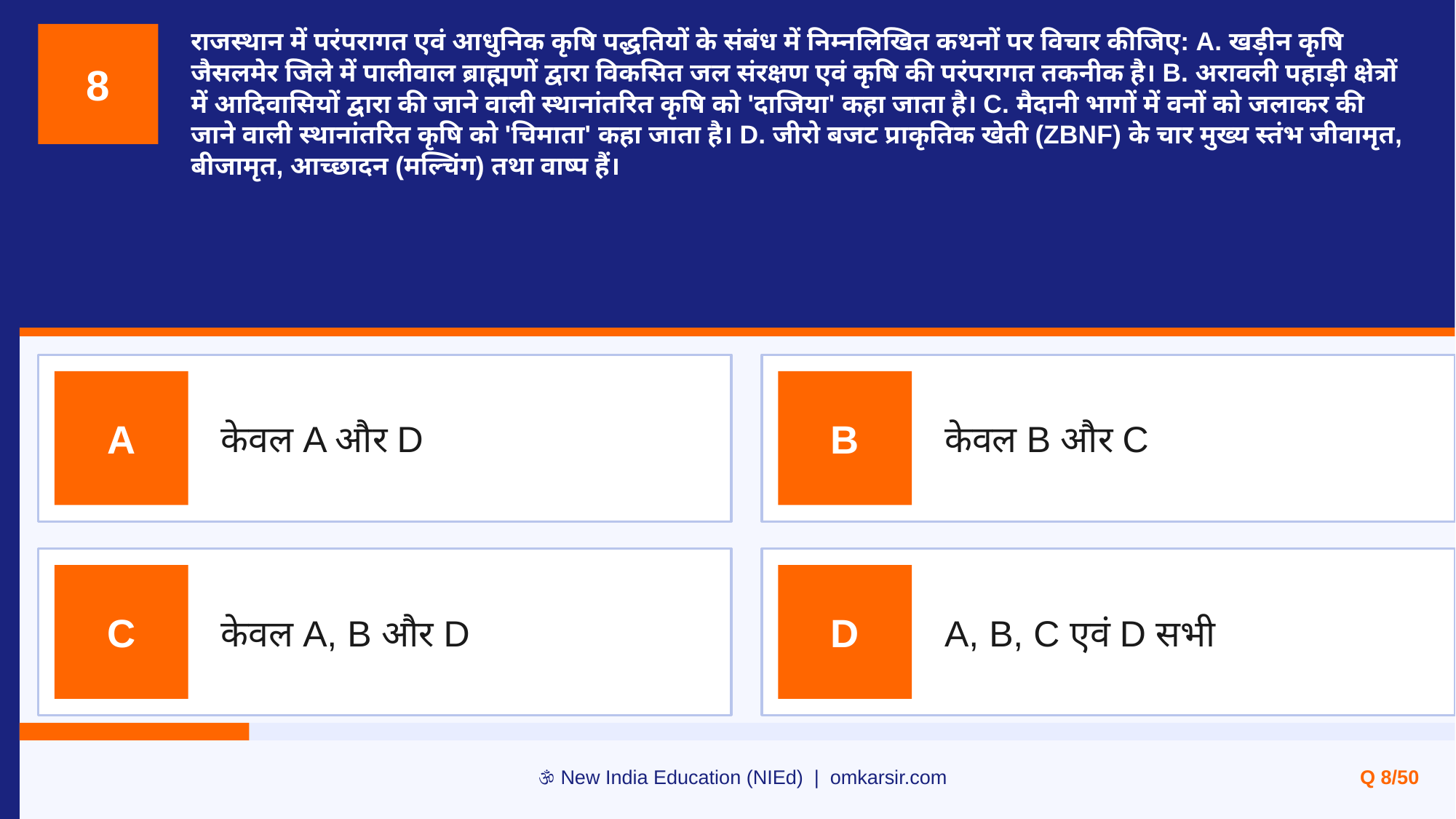

राजस्थान में परंपरागत एवं आधुनिक कृषि पद्धतियों के संबंध में निम्नलिखित कथनों पर विचार कीजिए: A. खड़ीन कृषि जैसलमेर जिले में पालीवाल ब्राह्मणों द्वारा विकसित जल संरक्षण एवं कृषि की परंपरागत तकनीक है। B. अरावली पहाड़ी क्षेत्रों में आदिवासियों द्वारा की जाने वाली स्थानांतरित कृषि को 'दाजिया' कहा जाता है। C. मैदानी भागों में वनों को जलाकर की जाने वाली स्थानांतरित कृषि को 'चिमाता' कहा जाता है। D. जीरो बजट प्राकृतिक खेती (ZBNF) के चार मुख्य स्तंभ जीवामृत, बीजामृत, आच्छादन (मल्चिंग) तथा वाष्प हैं।
8

केवल A और D
केवल B और C
A
B

केवल A, B और D
A, B, C एवं D सभी
C
D

🕉️ New India Education (NIEd)  |  omkarsir.com
Q 8/50